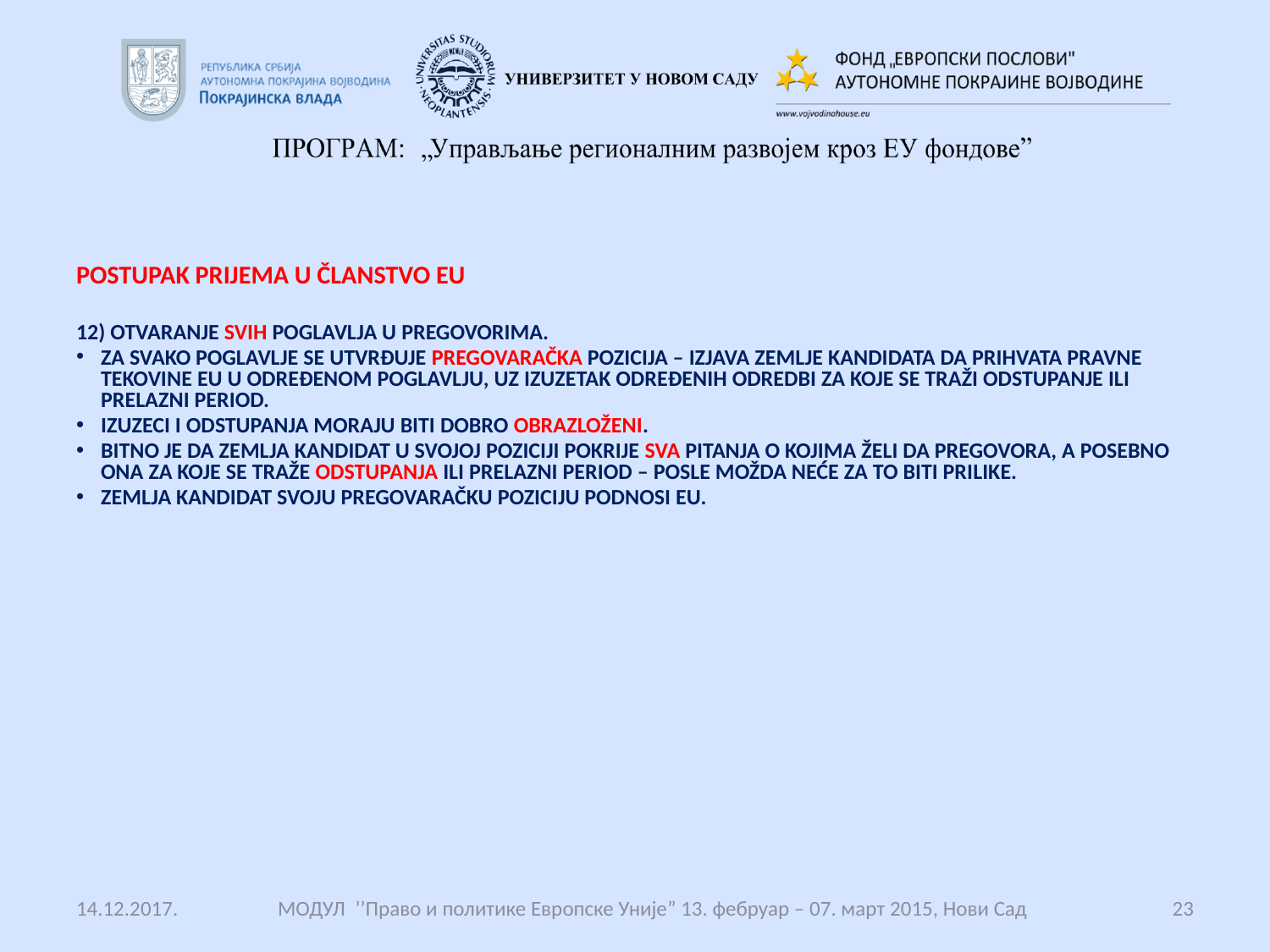

#

POSTUPAK PRIJEMA U ČLANSTVO EU

12) OTVARANJE SVIH POGLAVLJA U PREGOVORIMA.
ZA SVAKO POGLAVLJE SE UTVRĐUJE PREGOVARAČKA POZICIJA – IZJAVA ZEMLJE KANDIDATA DA PRIHVATA PRAVNE TEKOVINE EU U ODREĐENOM POGLAVLJU, UZ IZUZETAK ODREĐENIH ODREDBI ZA KOJE SE TRAŽI ODSTUPANJE ILI PRELAZNI PERIOD.
IZUZECI I ODSTUPANJA MORAJU BITI DOBRO OBRAZLOŽENI.
BITNO JE DA ZEMLJA KANDIDAT U SVOJOJ POZICIJI POKRIJE SVA PITANJA O KOJIMA ŽELI DA PREGOVORA, A POSEBNO ONA ZA KOJE SE TRAŽE ODSTUPANJA ILI PRELAZNI PERIOD – POSLE MOŽDA NEĆE ZA TO BITI PRILIKE.
ZEMLJA KANDIDAT SVOJU PREGOVARAČKU POZICIJU PODNOSI EU.

14.12.2017.
  МОДУЛ  ’’Право и политике Европске Уније” 13. фебруар – 07. март 2015, Нови Сад
23